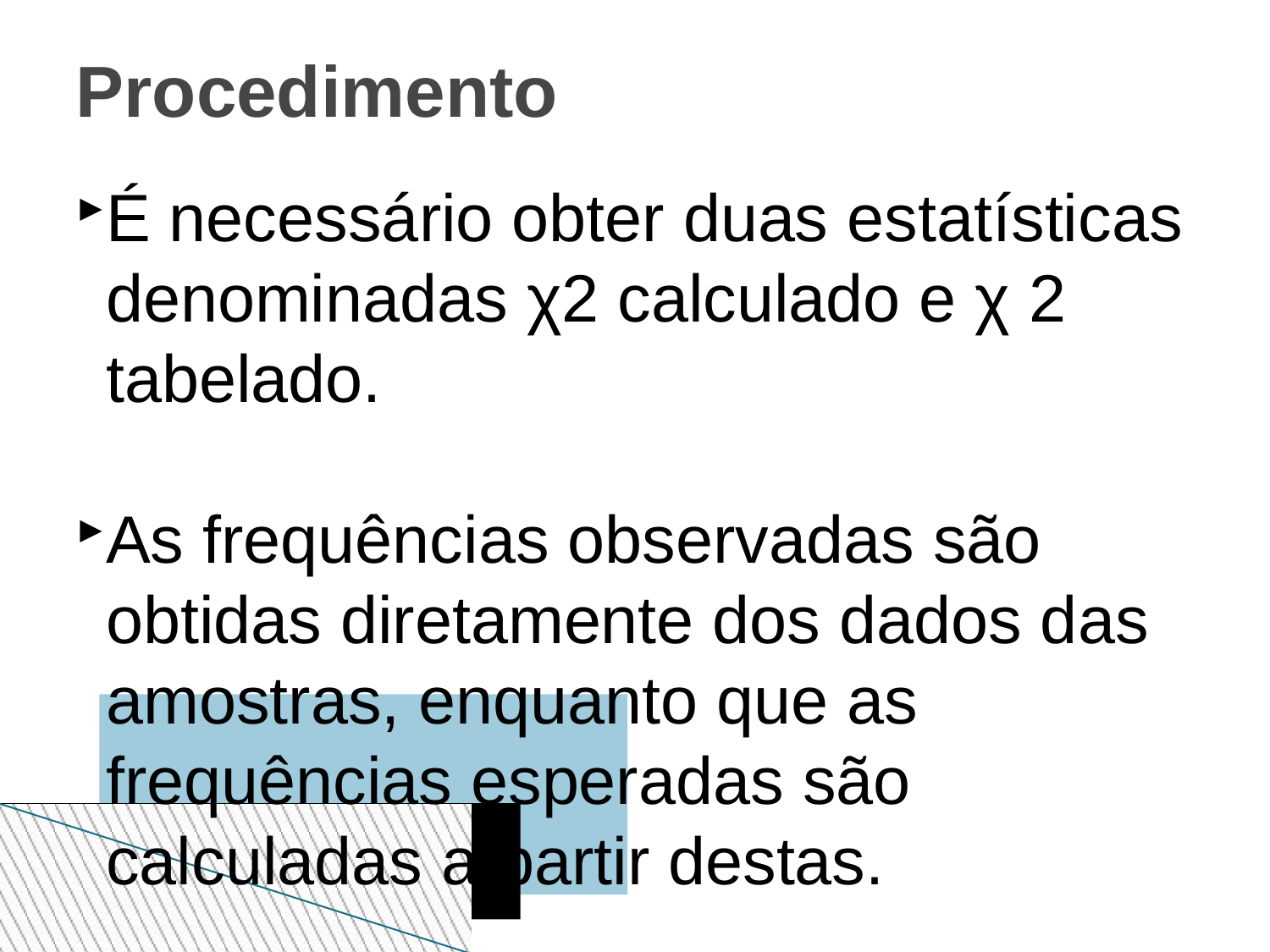

Procedimento
É necessário obter duas estatísticas denominadas χ2 calculado e χ 2 tabelado.

As frequências observadas são obtidas diretamente dos dados das amostras, enquanto que as frequências esperadas são calculadas a partir destas.

Assim, o χ2 calculado é obtido a partir dos dados experimentais, levando-se em consideração os valores observados e os esperados, tendo em vista a hipótese.

 Já o χ2 tabelado depende do número de graus de liberdade e do nível de significância adotado.

 A tomada de decisão é feita comparando-se os dois valores de χ2 :

• Se χ2 calculado > ou = χ2 tabelado: Rejeita-se Ho.
• Se χ2 calculado < χ2 tabelado: Aceita-se Ho.

Quando se consulta a tabela de χ2 observa-se que é determinada uma probabilidade de ocorrência daquele acontecimento.